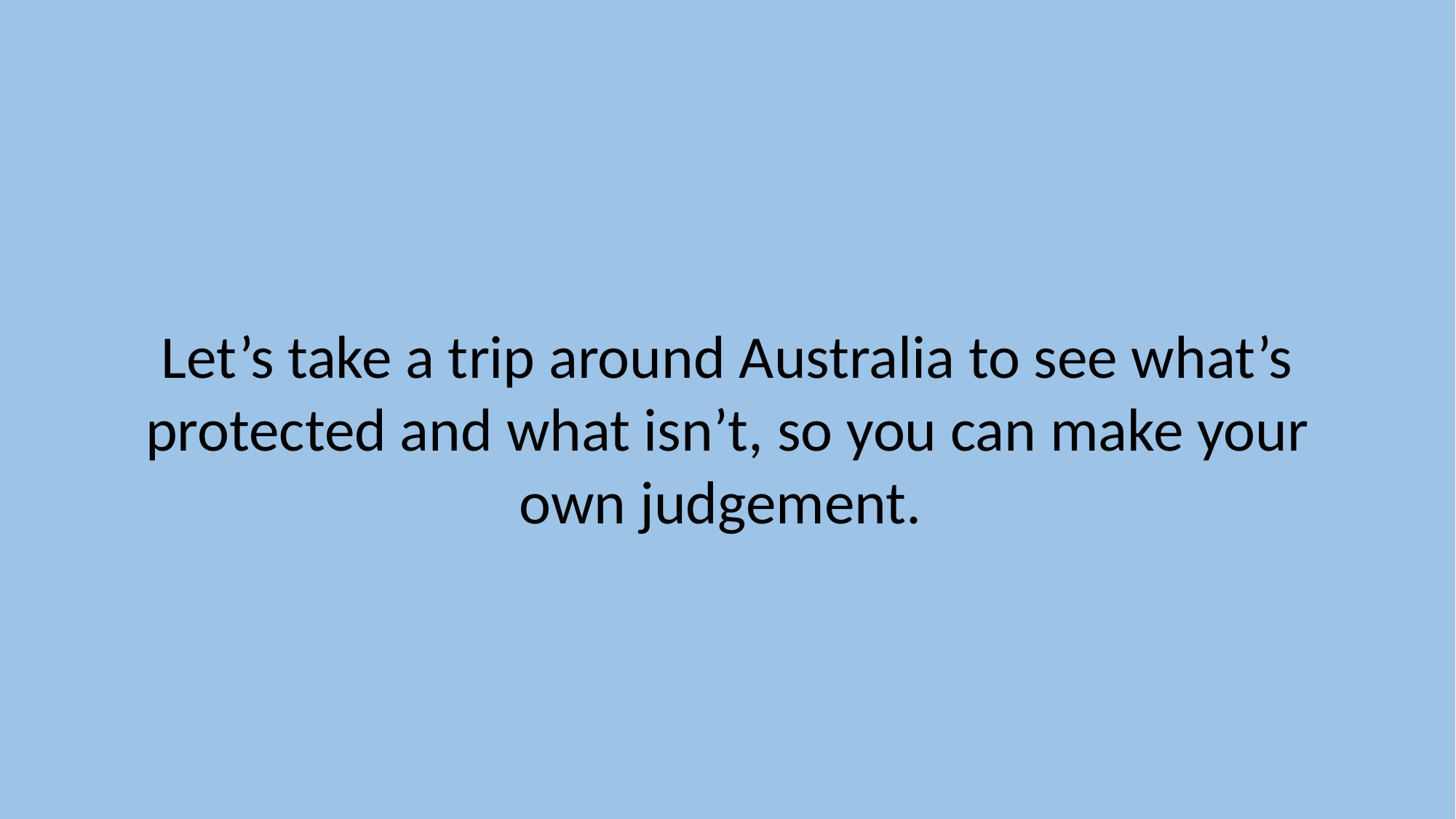

Let’s take a trip around Australia to see what’s protected and what isn’t, so you can make your own judgement.